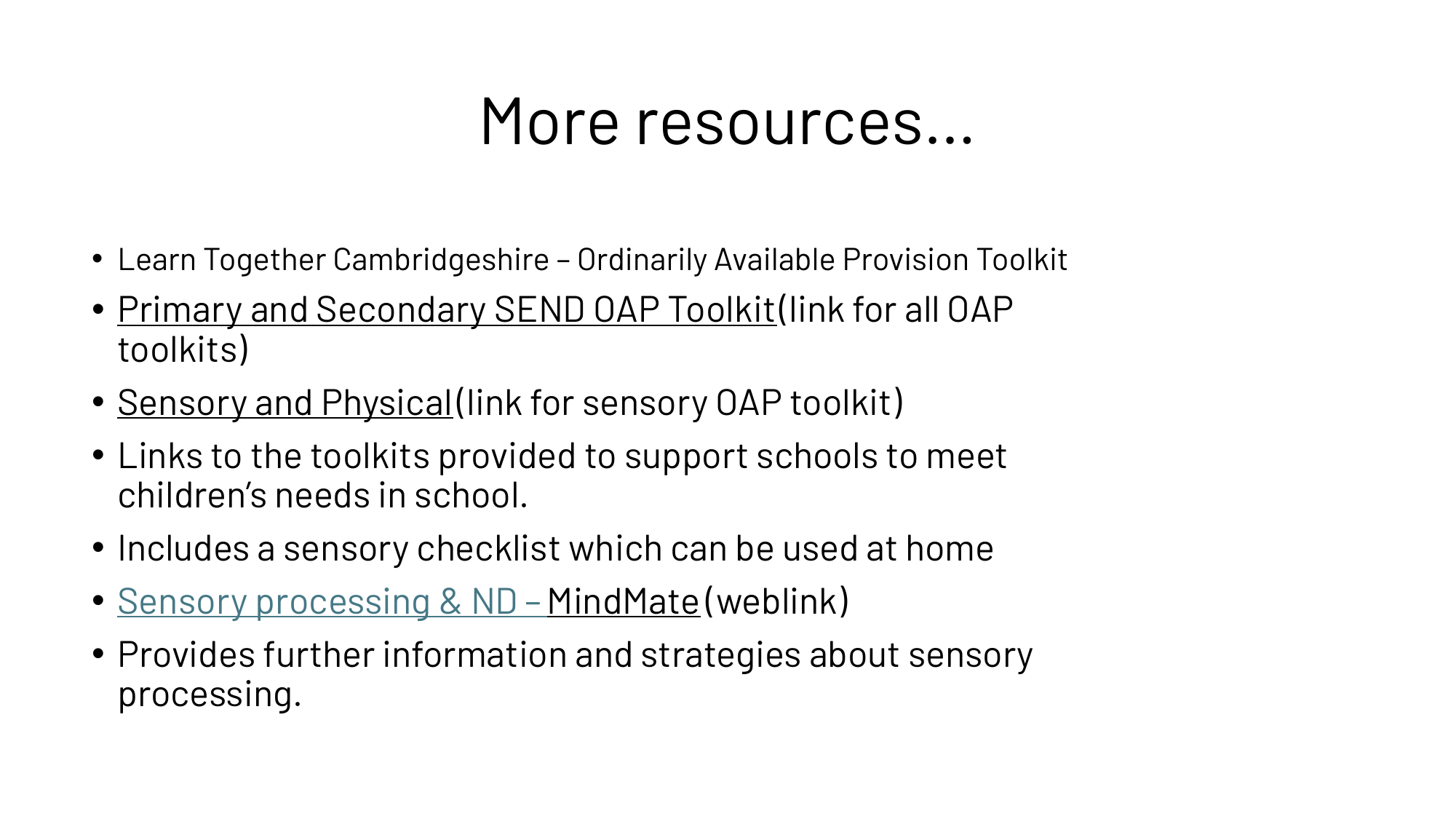

# More resources…

Learn Together Cambridgeshire – Ordinarily Available Provision Toolkit
Primary and Secondary SEND OAP Toolkit (link for all OAP toolkits)
Sensory and Physical (link for sensory OAP toolkit)
Links to the toolkits provided to support schools to meet children’s needs in school.
Includes a sensory checklist which can be used at home
Sensory processing & ND – MindMate (weblink)
Provides further information and strategies about sensory processing.